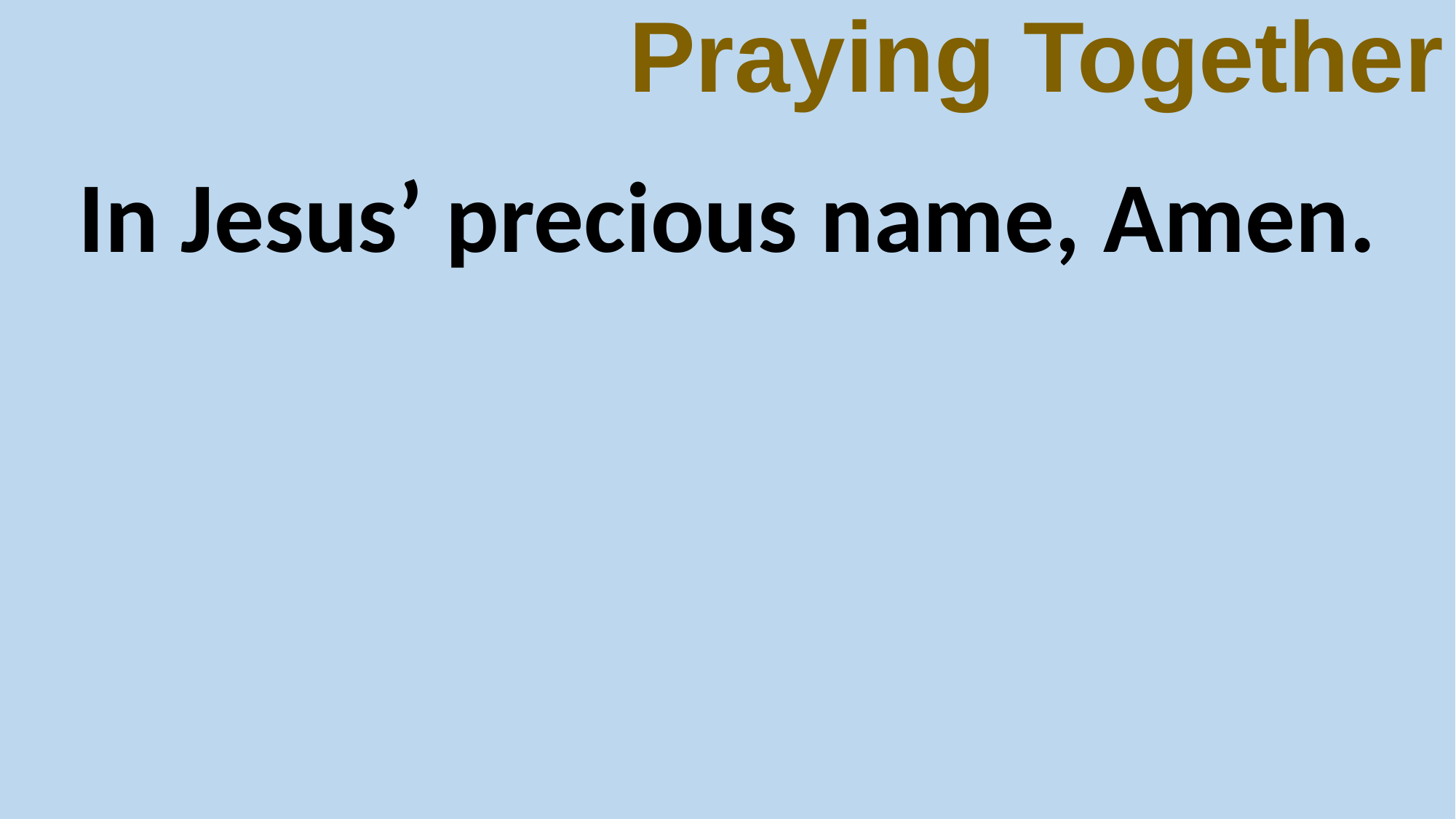

Praying Together
In Jesus’ precious name, Amen.